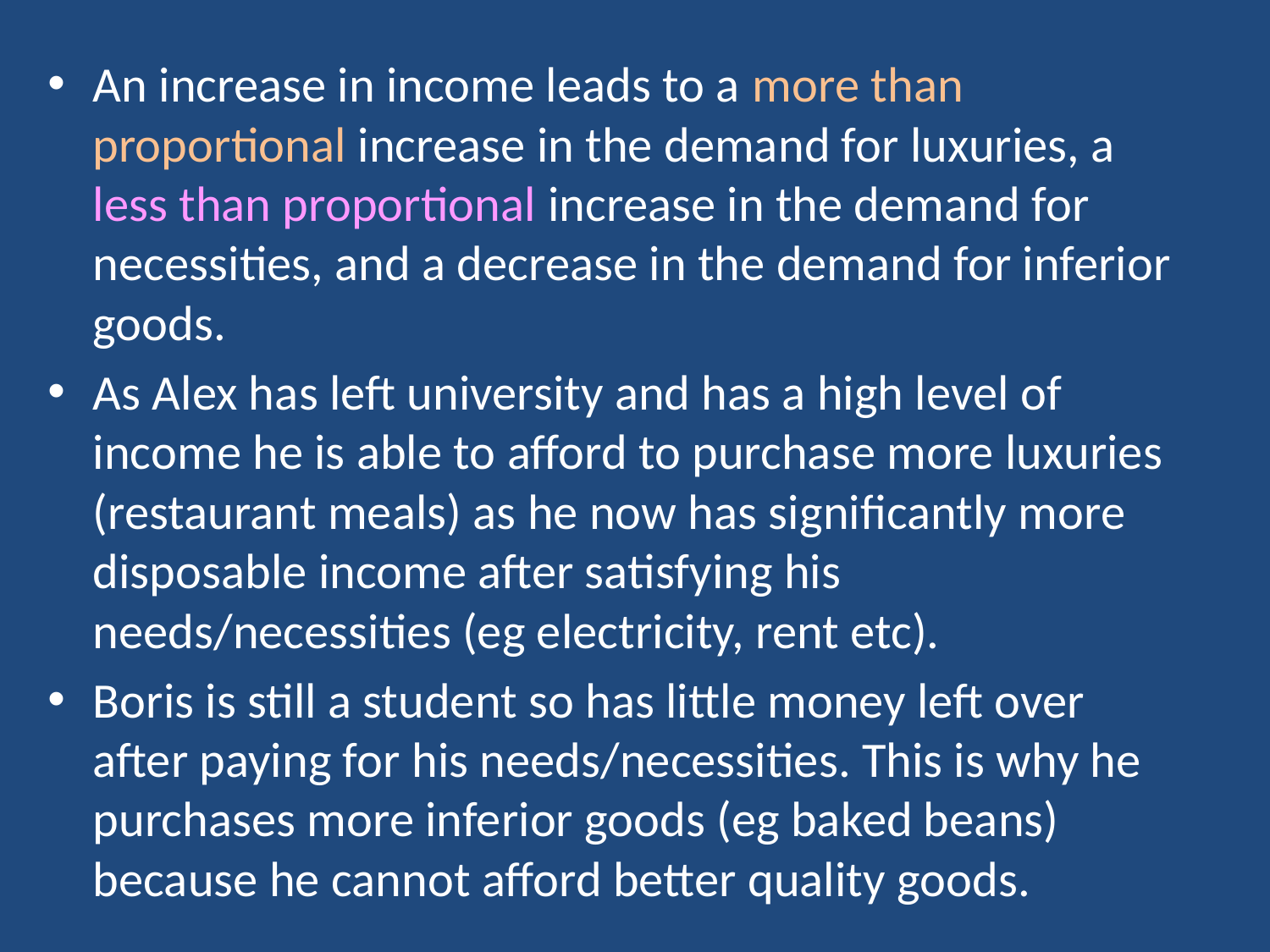

An increase in income leads to a more than proportional increase in the demand for luxuries, a less than proportional increase in the demand for necessities, and a decrease in the demand for inferior goods.
As Alex has left university and has a high level of income he is able to afford to purchase more luxuries (restaurant meals) as he now has significantly more disposable income after satisfying his needs/necessities (eg electricity, rent etc).
Boris is still a student so has little money left over after paying for his needs/necessities. This is why he purchases more inferior goods (eg baked beans) because he cannot afford better quality goods.